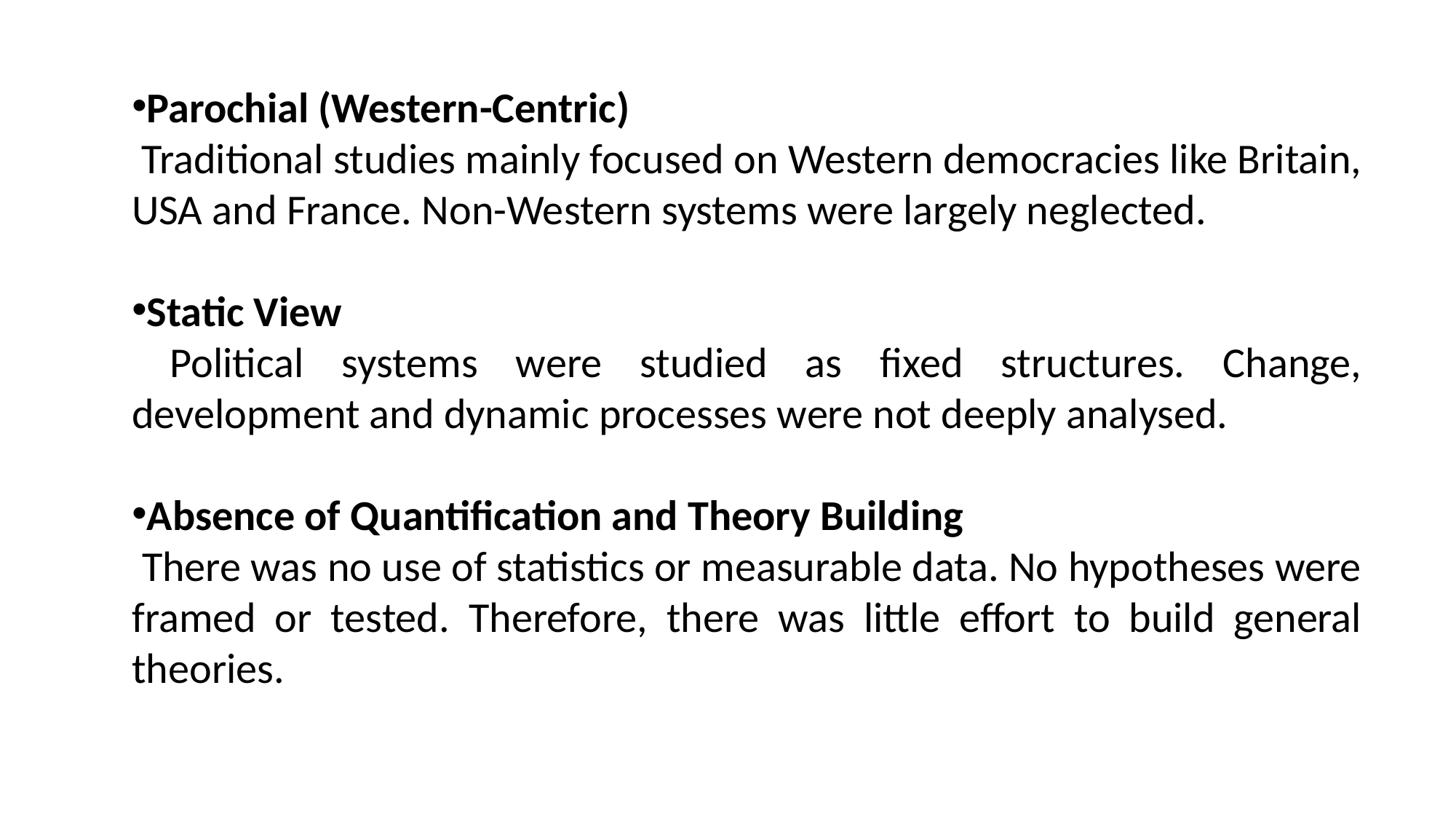

Parochial (Western-Centric)
 Traditional studies mainly focused on Western democracies like Britain, USA and France. Non-Western systems were largely neglected.

Static View
 Political systems were studied as fixed structures. Change, development and dynamic processes were not deeply analysed.

Absence of Quantification and Theory Building
 There was no use of statistics or measurable data. No hypotheses were framed or tested. Therefore, there was little effort to build general theories.